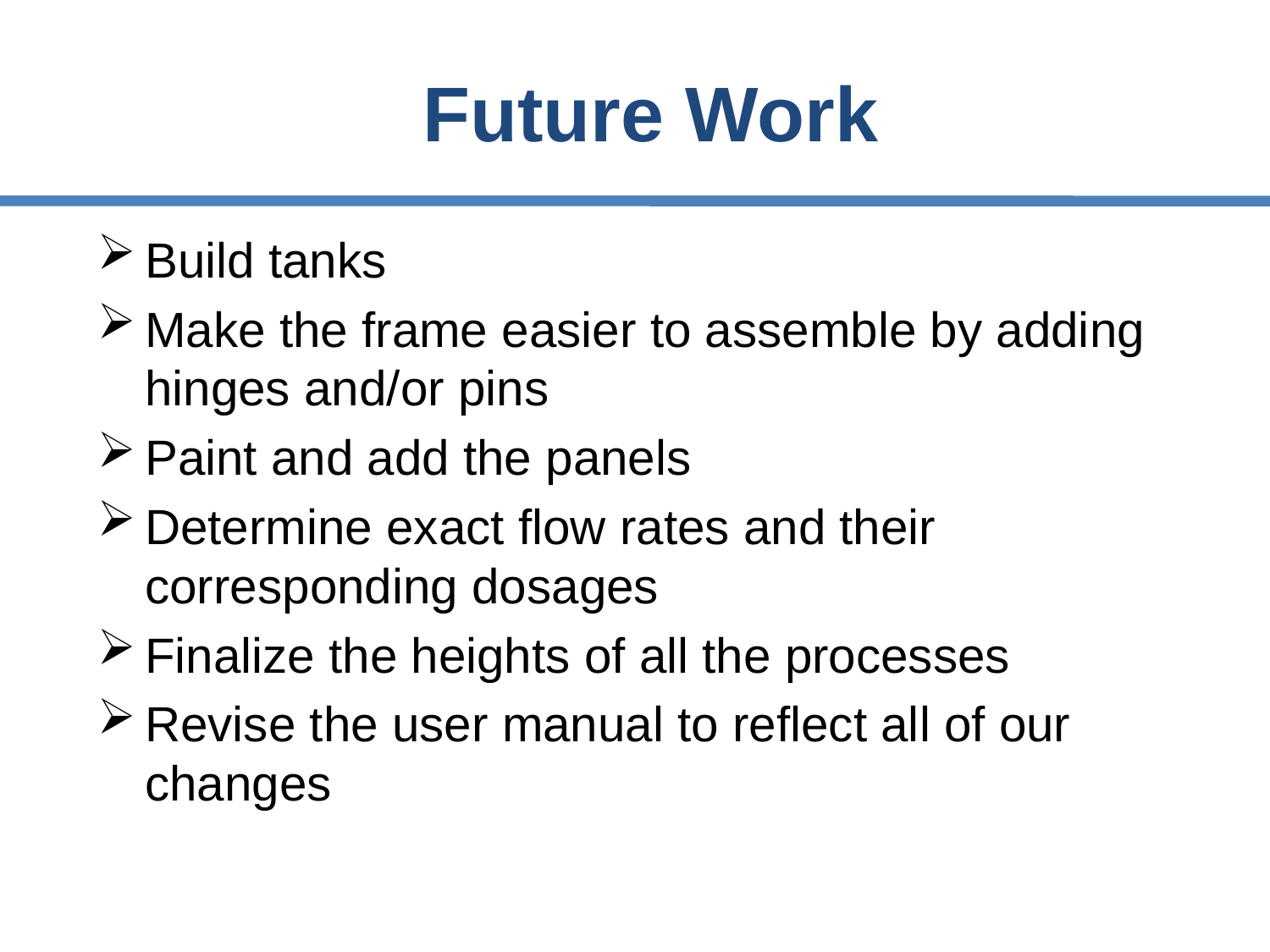

# Future Work
Build tanks
Make the frame easier to assemble by adding hinges and/or pins
Paint and add the panels
Determine exact flow rates and their corresponding dosages
Finalize the heights of all the processes
Revise the user manual to reflect all of our changes